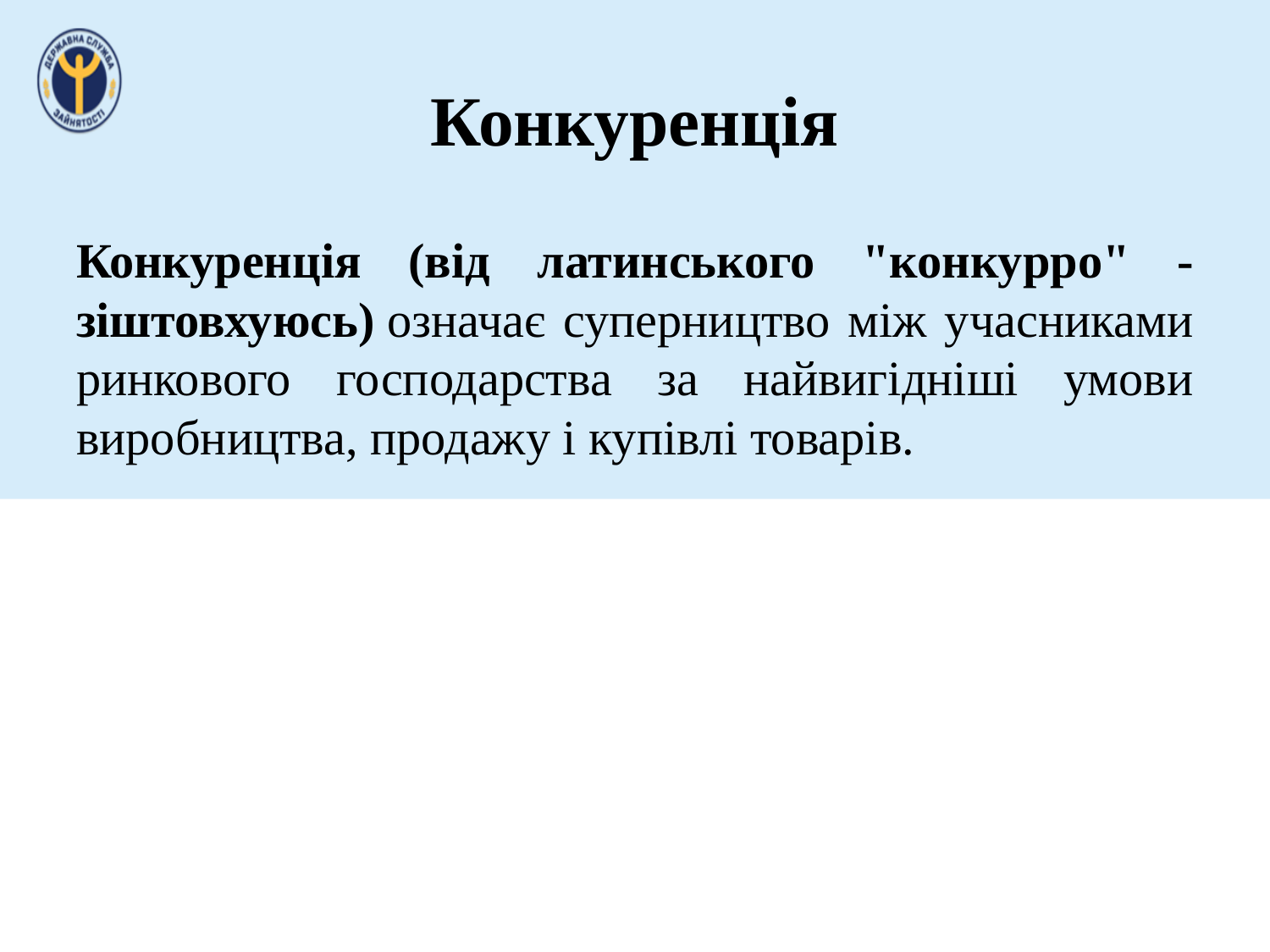

# Конкуренція
Конкуренція (від латинського "конкурро" - зіштовхуюсь) означає суперництво між учасниками ринкового господарства за найвигідніші умови виробництва, продажу і купівлі товарів.